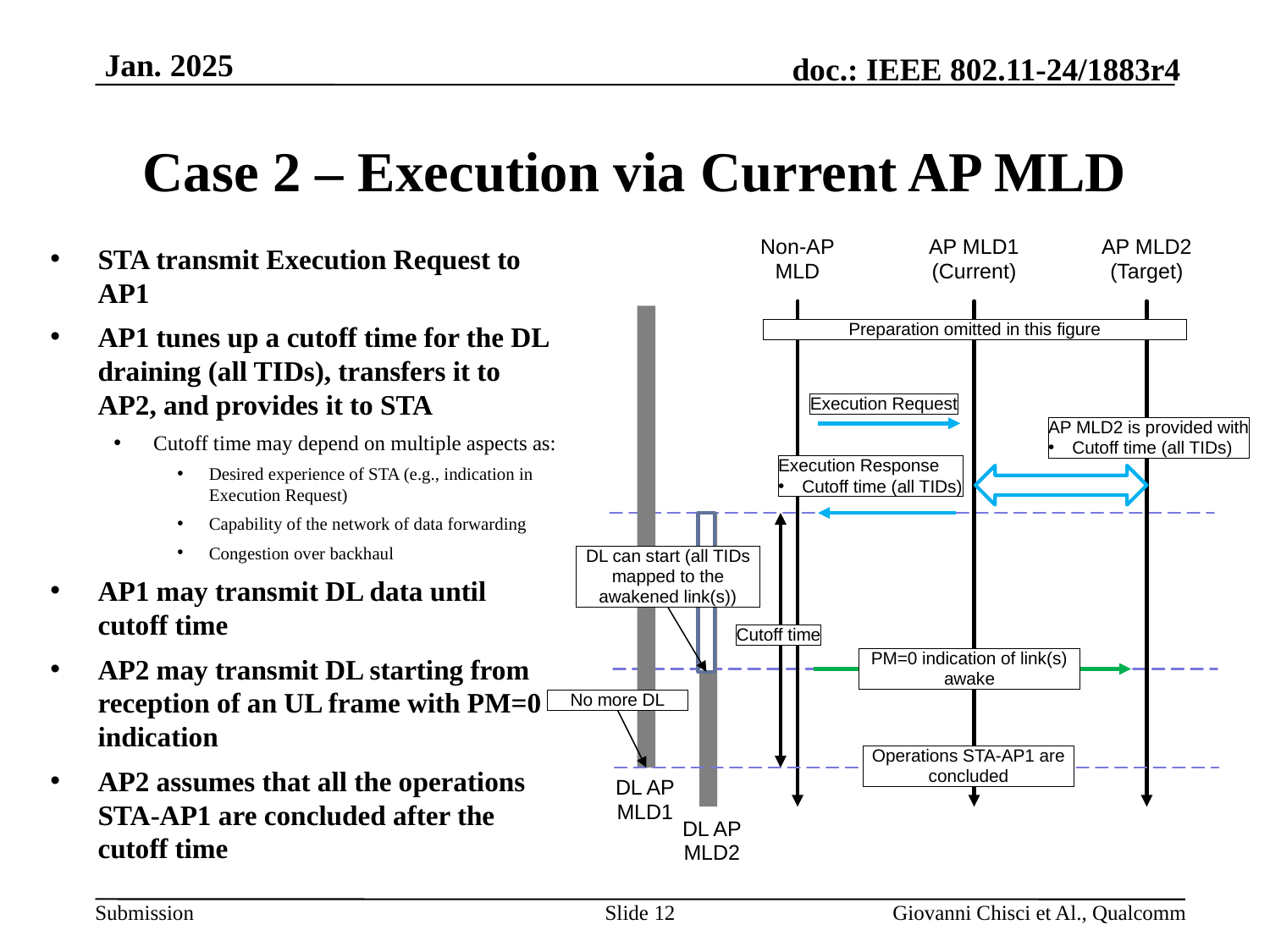

# Case 2 – Execution via Current AP MLD
STA transmit Execution Request to AP1
AP1 tunes up a cutoff time for the DL draining (all TIDs), transfers it to AP2, and provides it to STA
Cutoff time may depend on multiple aspects as:
Desired experience of STA (e.g., indication in Execution Request)
Capability of the network of data forwarding
Congestion over backhaul
AP1 may transmit DL data until cutoff time
AP2 may transmit DL starting from reception of an UL frame with PM=0 indication
AP2 assumes that all the operations STA-AP1 are concluded after the cutoff time

Non-AP
MLD
AP MLD1
(Current)
AP MLD2
(Target)

Preparation omitted in this figure
Execution Request
AP MLD2 is provided with
Cutoff time (all TIDs)
Execution Response
Cutoff time (all TIDs)

DL can start (all TIDs mapped to the awakened link(s))
Cutoff time
PM=0 indication of link(s) awake
No more DL
Operations STA-AP1 are concluded
DL AP MLD1
DL AP MLD2
Slide 12
Giovanni Chisci et Al., Qualcomm